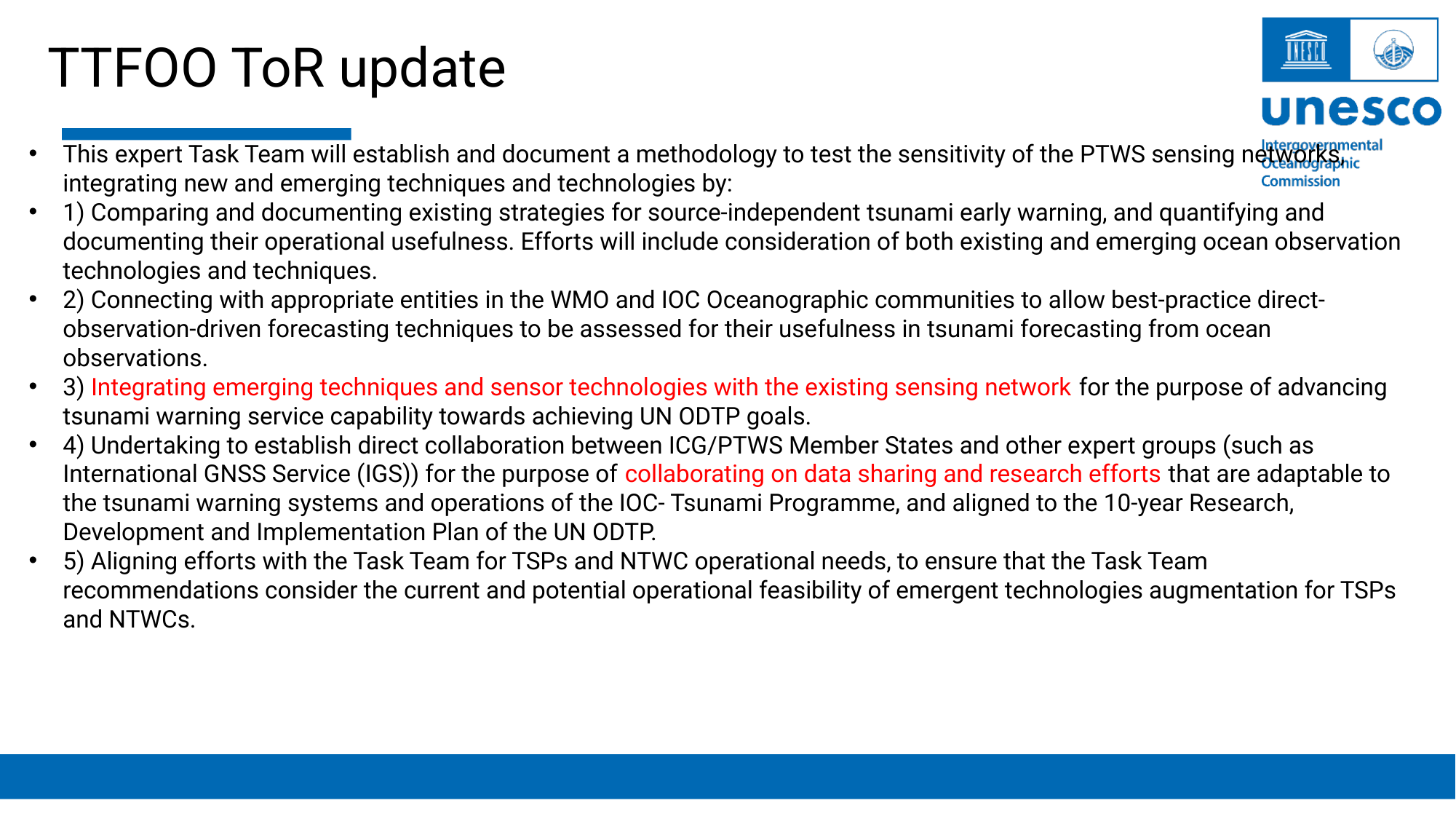

TTFOO ToR update
This expert Task Team will establish and document a methodology to test the sensitivity of the PTWS sensing networks, integrating new and emerging techniques and technologies by:
1) Comparing and documenting existing strategies for source-independent tsunami early warning, and quantifying and documenting their operational usefulness. Efforts will include consideration of both existing and emerging ocean observation technologies and techniques.
2) Connecting with appropriate entities in the WMO and IOC Oceanographic communities to allow best-practice direct-observation-driven forecasting techniques to be assessed for their usefulness in tsunami forecasting from ocean observations.
3) Integrating emerging techniques and sensor technologies with the existing sensing network for the purpose of advancing tsunami warning service capability towards achieving UN ODTP goals.
4) Undertaking to establish direct collaboration between ICG/PTWS Member States and other expert groups (such as International GNSS Service (IGS)) for the purpose of collaborating on data sharing and research efforts that are adaptable to the tsunami warning systems and operations of the IOC- Tsunami Programme, and aligned to the 10-year Research, Development and Implementation Plan of the UN ODTP.
5) Aligning efforts with the Task Team for TSPs and NTWC operational needs, to ensure that the Task Team recommendations consider the current and potential operational feasibility of emergent technologies augmentation for TSPs and NTWCs.